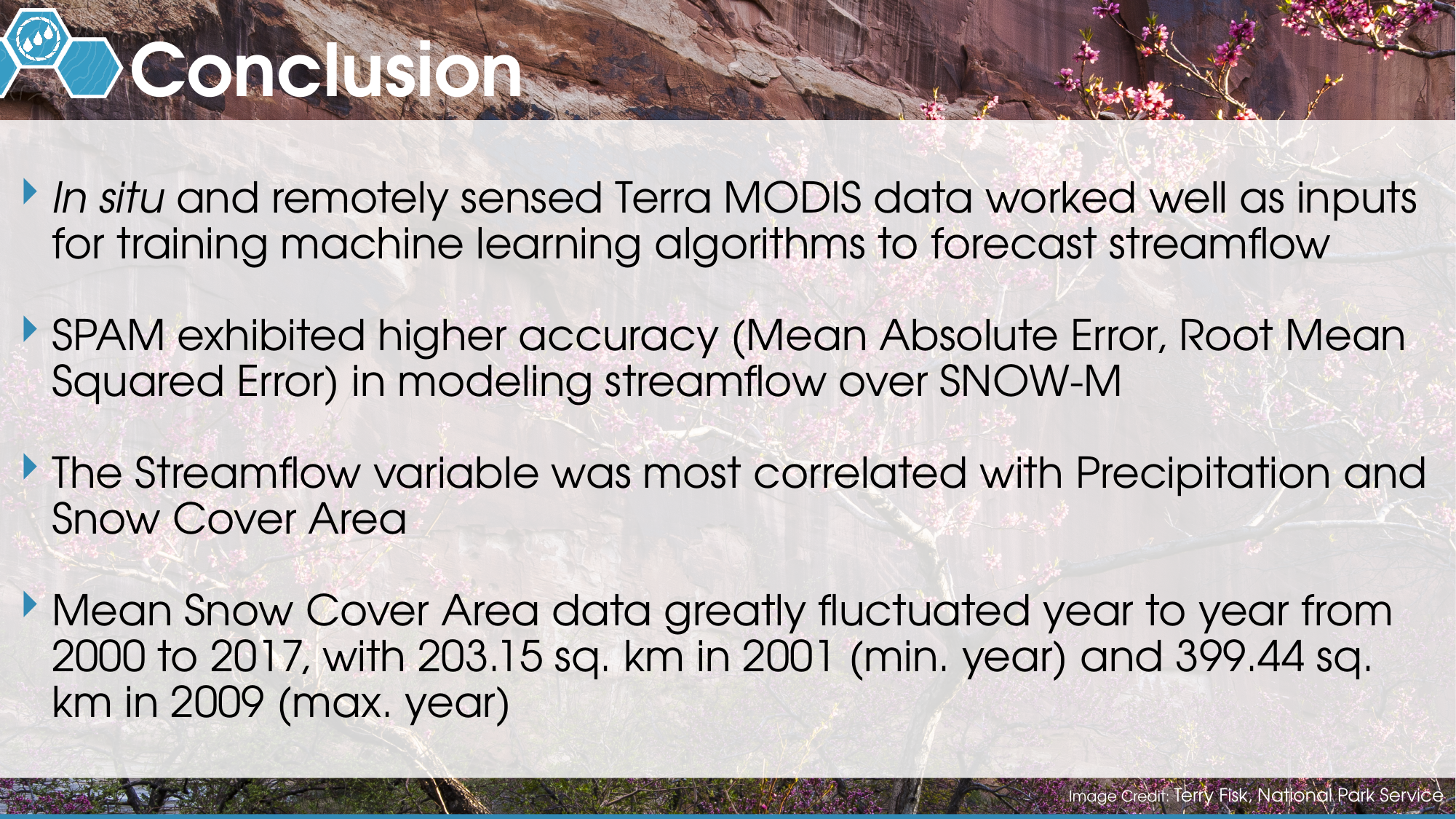

# Conclusion

In situ and remotely sensed Terra MODIS data worked well as inputs for training machine learning algorithms to forecast streamflow

SPAM exhibited higher accuracy (Mean Absolute Error, Root Mean Squared Error) in modeling streamflow over SNOW-M

The Streamflow variable was most correlated with Precipitation and Snow Cover Area

Mean Snow Cover Area data greatly fluctuated year to year from 2000 to 2017, with 203.15 sq. km in 2001 (min. year) and 399.44 sq. km in 2009 (max. year)

Image Credit: Terry Fisk, National Park Service